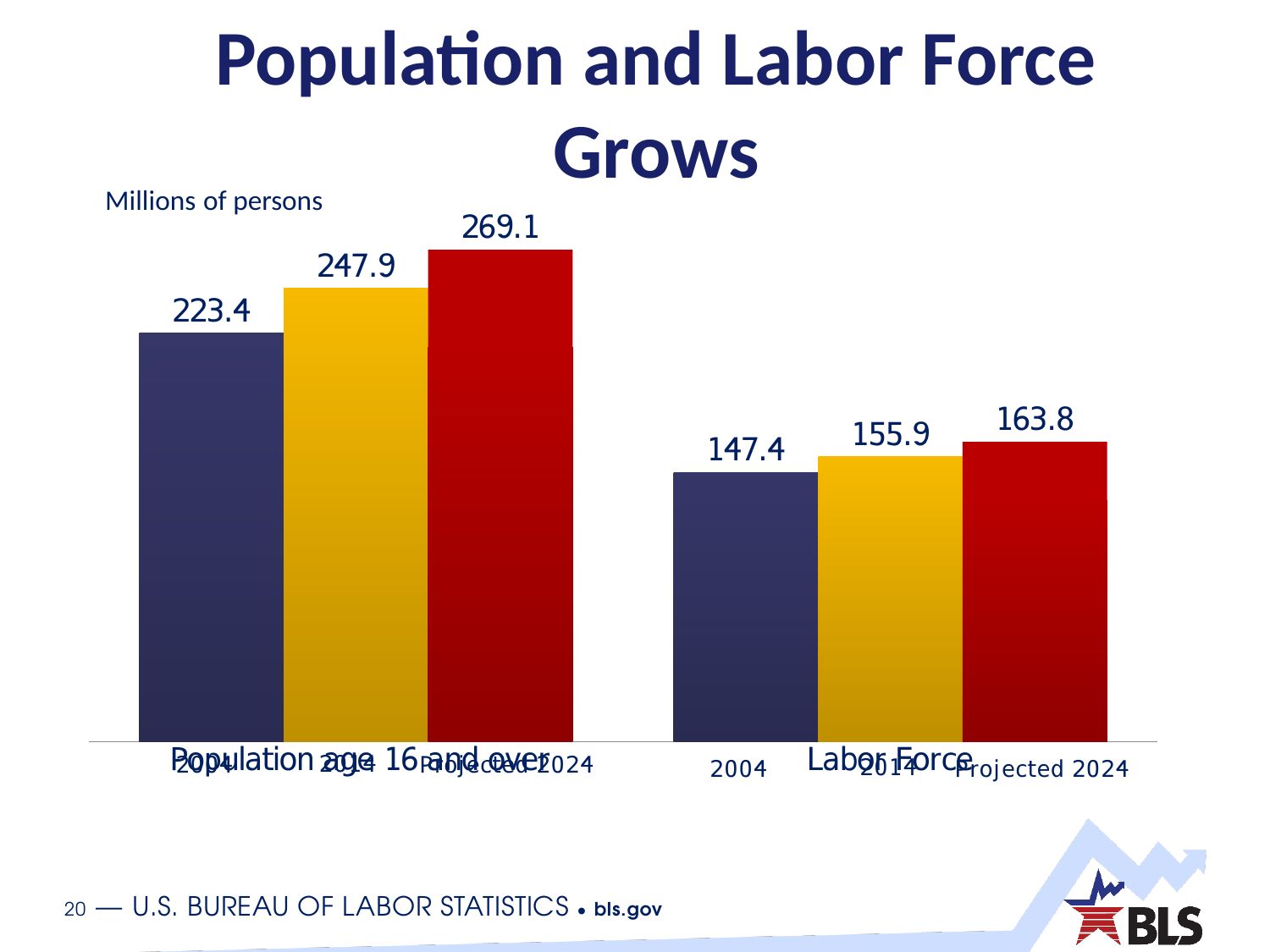

# Population and Labor Force Grows

### Chart

| Category | 2004 | 2014 | 2024 (projected) |
|---|---|---|---|
|  Population age 16 and over | 223.4 | 247.9 | 269.1 |
| Labor Force | 147.4 | 155.9 | 163.8 |
Millions of persons
2014
Projected 2024
2004
2014
Projected 2024
2004